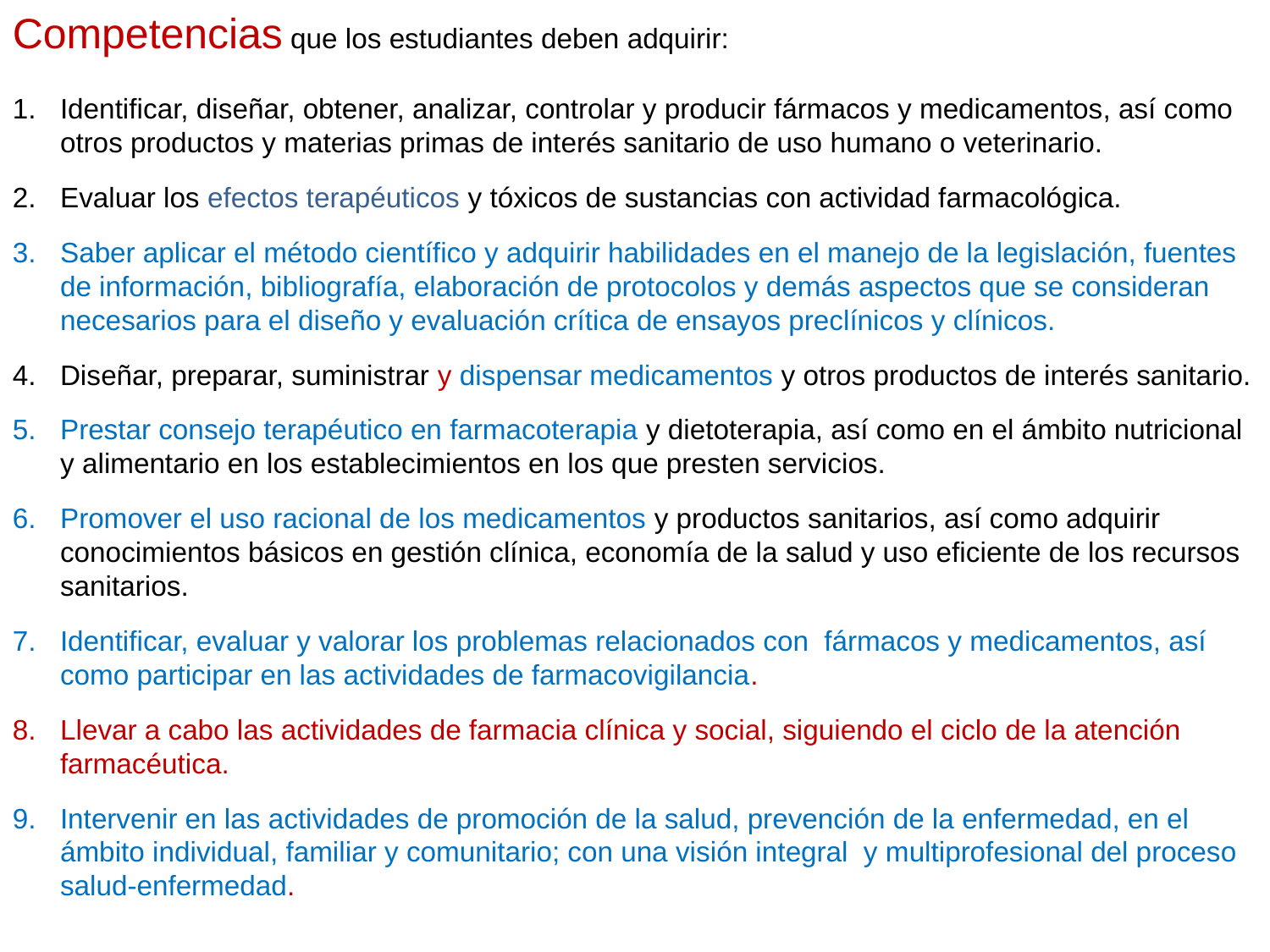

Competencias que los estudiantes deben adquirir:

Identificar, diseñar, obtener, analizar, controlar y producir fármacos y medicamentos, así como otros productos y materias primas de interés sanitario de uso humano o veterinario.

Evaluar los efectos terapéuticos y tóxicos de sustancias con actividad farmacológica.

Saber aplicar el método científico y adquirir habilidades en el manejo de la legislación, fuentes de información, bibliografía, elaboración de protocolos y demás aspectos que se consideran necesarios para el diseño y evaluación crítica de ensayos preclínicos y clínicos.

Diseñar, preparar, suministrar y dispensar medicamentos y otros productos de interés sanitario.

Prestar consejo terapéutico en farmacoterapia y dietoterapia, así como en el ámbito nutricional y alimentario en los establecimientos en los que presten servicios.

Promover el uso racional de los medicamentos y productos sanitarios, así como adquirir conocimientos básicos en gestión clínica, economía de la salud y uso eficiente de los recursos sanitarios.

Identificar, evaluar y valorar los problemas relacionados con  fármacos y medicamentos, así como participar en las actividades de farmacovigilancia.

Llevar a cabo las actividades de farmacia clínica y social, siguiendo el ciclo de la atención farmacéutica.

Intervenir en las actividades de promoción de la salud, prevención de la enfermedad, en el ámbito individual, familiar y comunitario; con una visión integral  y multiprofesional del proceso  salud-enfermedad.